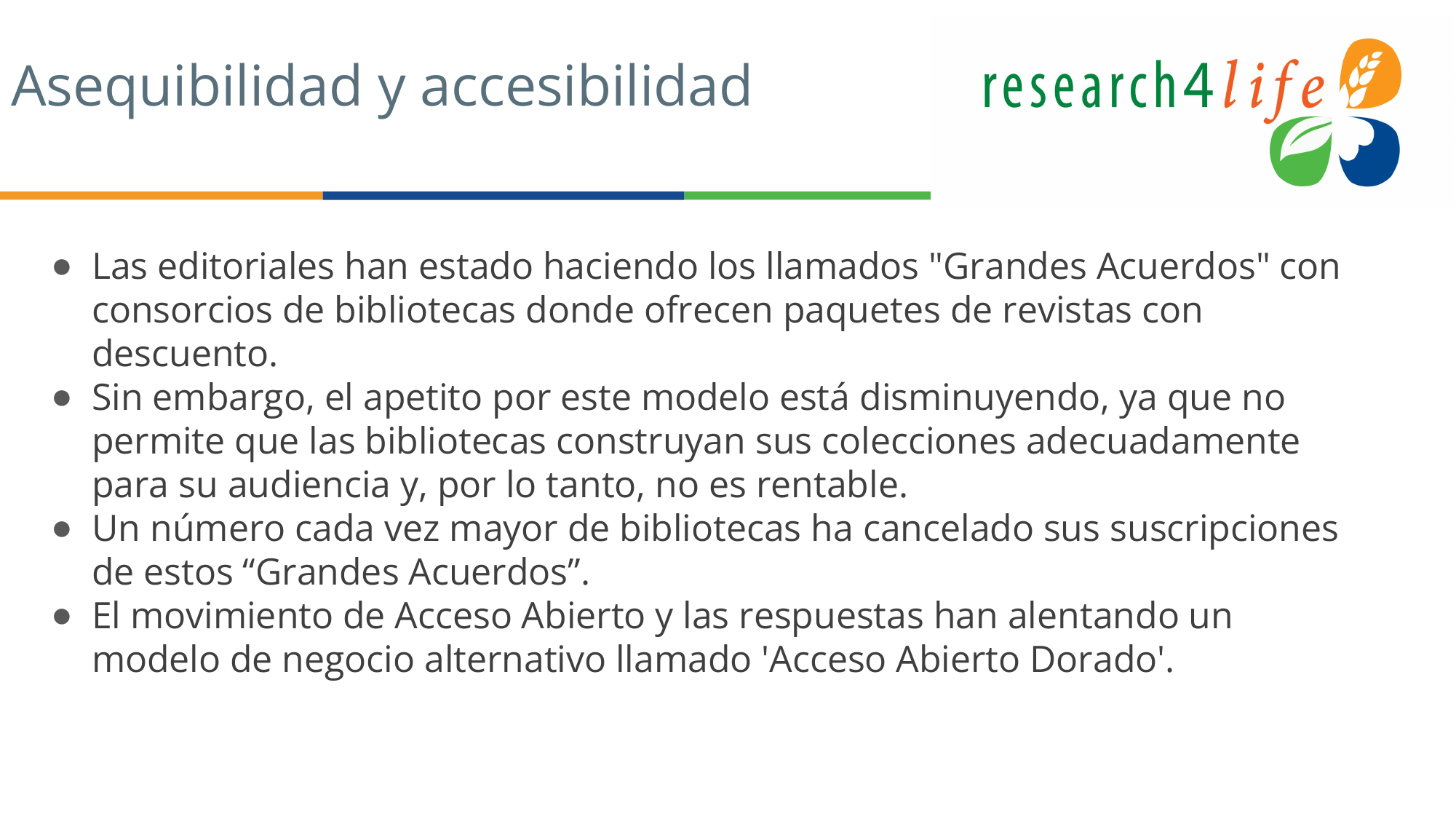

# Asequibilidad y accesibilidad
Las editoriales han estado haciendo los llamados "Grandes Acuerdos" con consorcios de bibliotecas donde ofrecen paquetes de revistas con descuento.
Sin embargo, el apetito por este modelo está disminuyendo, ya que no permite que las bibliotecas construyan sus colecciones adecuadamente para su audiencia y, por lo tanto, no es rentable.
Un número cada vez mayor de bibliotecas ha cancelado sus suscripciones de estos “Grandes Acuerdos”.
El movimiento de Acceso Abierto y las respuestas han alentando un modelo de negocio alternativo llamado 'Acceso Abierto Dorado'.